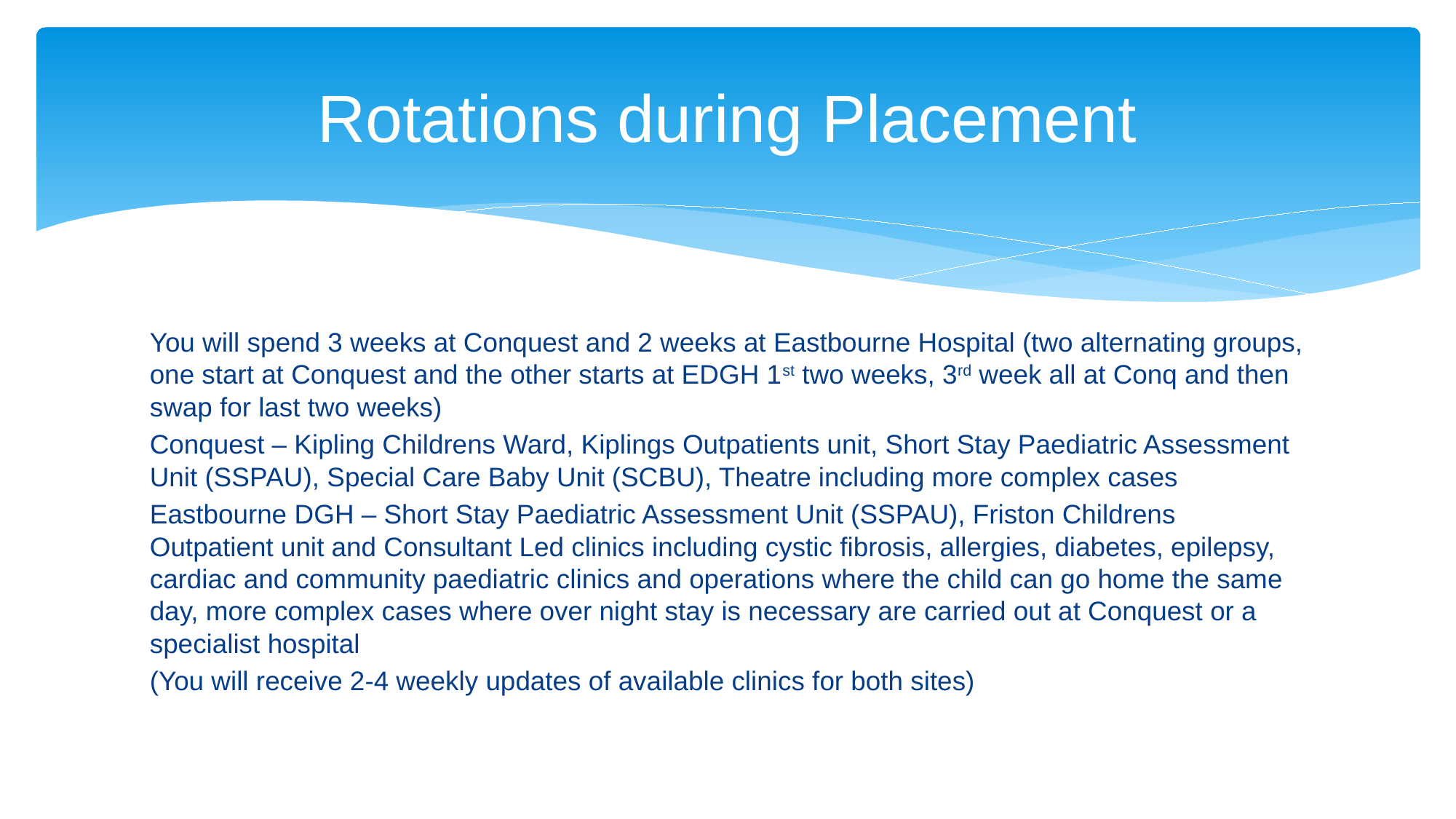

# Rotations during Placement
You will spend 3 weeks at Conquest and 2 weeks at Eastbourne Hospital (two alternating groups, one start at Conquest and the other starts at EDGH 1st two weeks, 3rd week all at Conq and then swap for last two weeks)
Conquest – Kipling Childrens Ward, Kiplings Outpatients unit, Short Stay Paediatric Assessment Unit (SSPAU), Special Care Baby Unit (SCBU), Theatre including more complex cases
Eastbourne DGH – Short Stay Paediatric Assessment Unit (SSPAU), Friston Childrens Outpatient unit and Consultant Led clinics including cystic fibrosis, allergies, diabetes, epilepsy, cardiac and community paediatric clinics and operations where the child can go home the same day, more complex cases where over night stay is necessary are carried out at Conquest or a specialist hospital
(You will receive 2-4 weekly updates of available clinics for both sites)